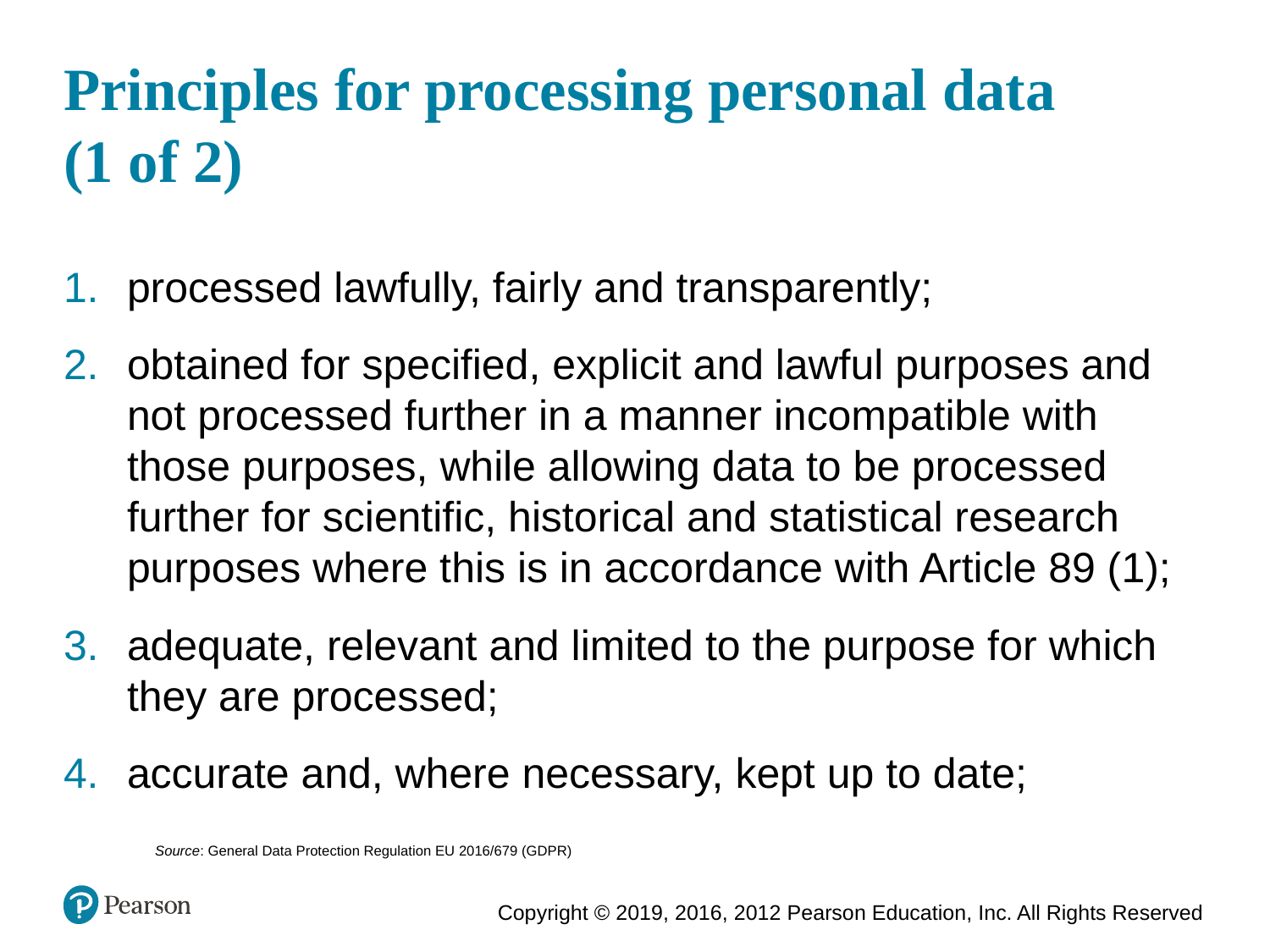

# Principles for processing personal data (1 of 2)
processed lawfully, fairly and transparently;
obtained for specified, explicit and lawful purposes and not processed further in a manner incompatible with those purposes, while allowing data to be processed further for scientific, historical and statistical research purposes where this is in accordance with Article 89 (1);
adequate, relevant and limited to the purpose for which they are processed;
accurate and, where necessary, kept up to date;
Source: General Data Protection Regulation EU 2016/679 (GDPR)